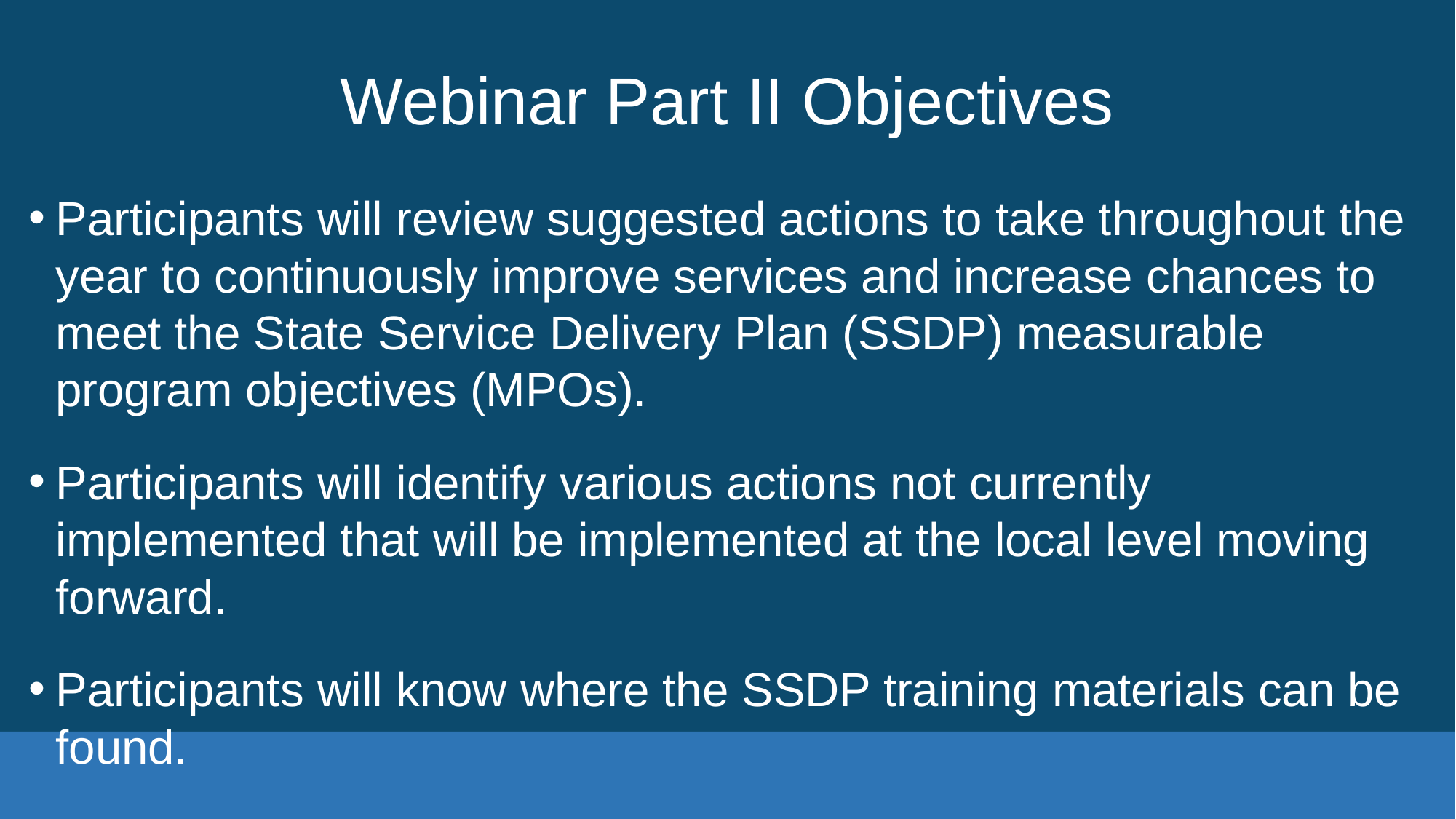

# Webinar Part II Objectives
Participants will review suggested actions to take throughout the year to continuously improve services and increase chances to meet the State Service Delivery Plan (SSDP) measurable program objectives (MPOs).
Participants will identify various actions not currently implemented that will be implemented at the local level moving forward.
Participants will know where the SSDP training materials can be found.